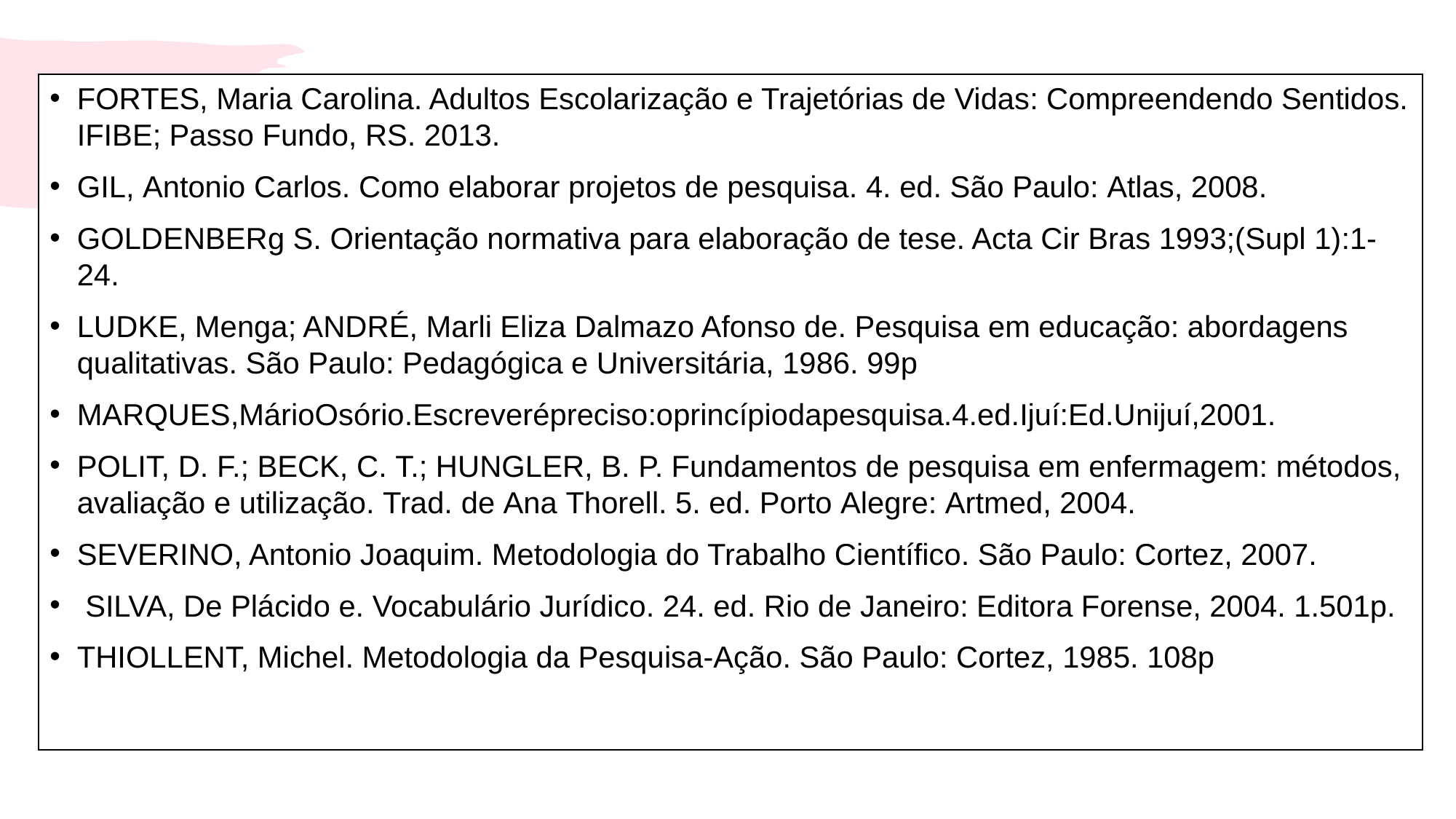

FORTES, Maria Carolina. Adultos Escolarização e Trajetórias de Vidas: Compreendendo Sentidos. IFIBE; Passo Fundo, RS. 2013.
GIL, Antonio Carlos. Como elaborar projetos de pesquisa. 4. ed. São Paulo: Atlas, 2008.
GOLDENBERg S. Orientação normativa para elaboração de tese. Acta Cir Bras 1993;(Supl 1):1-24.
LUDKE, Menga; ANDRÉ, Marli Eliza Dalmazo Afonso de. Pesquisa em educação: abordagens qualitativas. São Paulo: Pedagógica e Universitária, 1986. 99p
MARQUES,MárioOsório.Escreverépreciso:oprincípiodapesquisa.4.ed.Ijuí:Ed.Unijuí,2001.
POLIT, D. F.; BECK, C. T.; HUNGLER, B. P. Fundamentos de pesquisa em enfermagem: métodos, avaliação e utilização. Trad. de Ana Thorell. 5. ed. Porto Alegre: Artmed, 2004.
SEVERINO, Antonio Joaquim. Metodologia do Trabalho Científico. São Paulo: Cortez, 2007.
 SILVA, De Plácido e. Vocabulário Jurídico. 24. ed. Rio de Janeiro: Editora Forense, 2004. 1.501p.
THIOLLENT, Michel. Metodologia da Pesquisa-Ação. São Paulo: Cortez, 1985. 108p